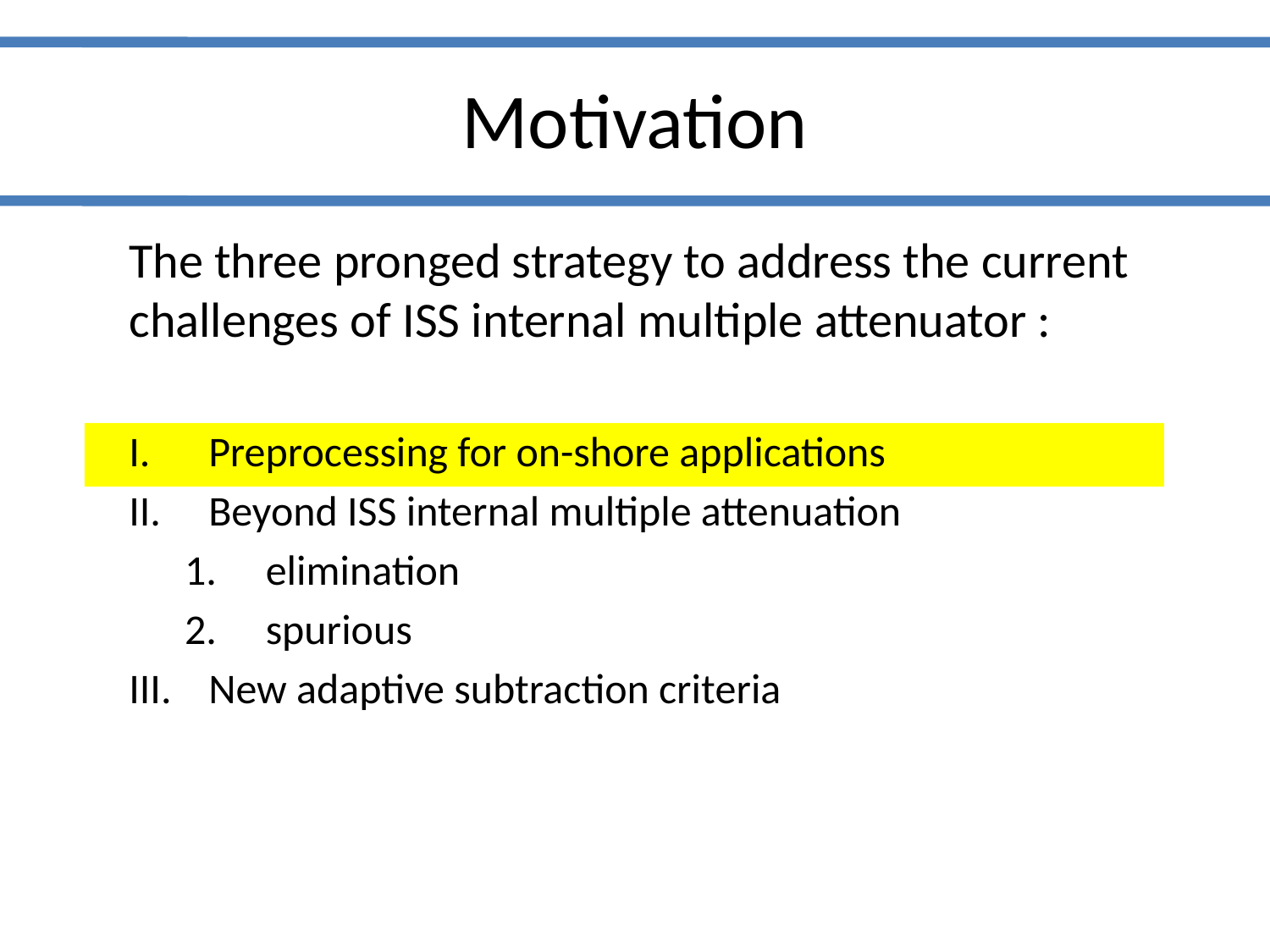

# Motivation
The three pronged strategy to address the current challenges of ISS internal multiple attenuator :

Preprocessing for on-shore applications
Beyond ISS internal multiple attenuation
 elimination
 spurious
New adaptive subtraction criteria